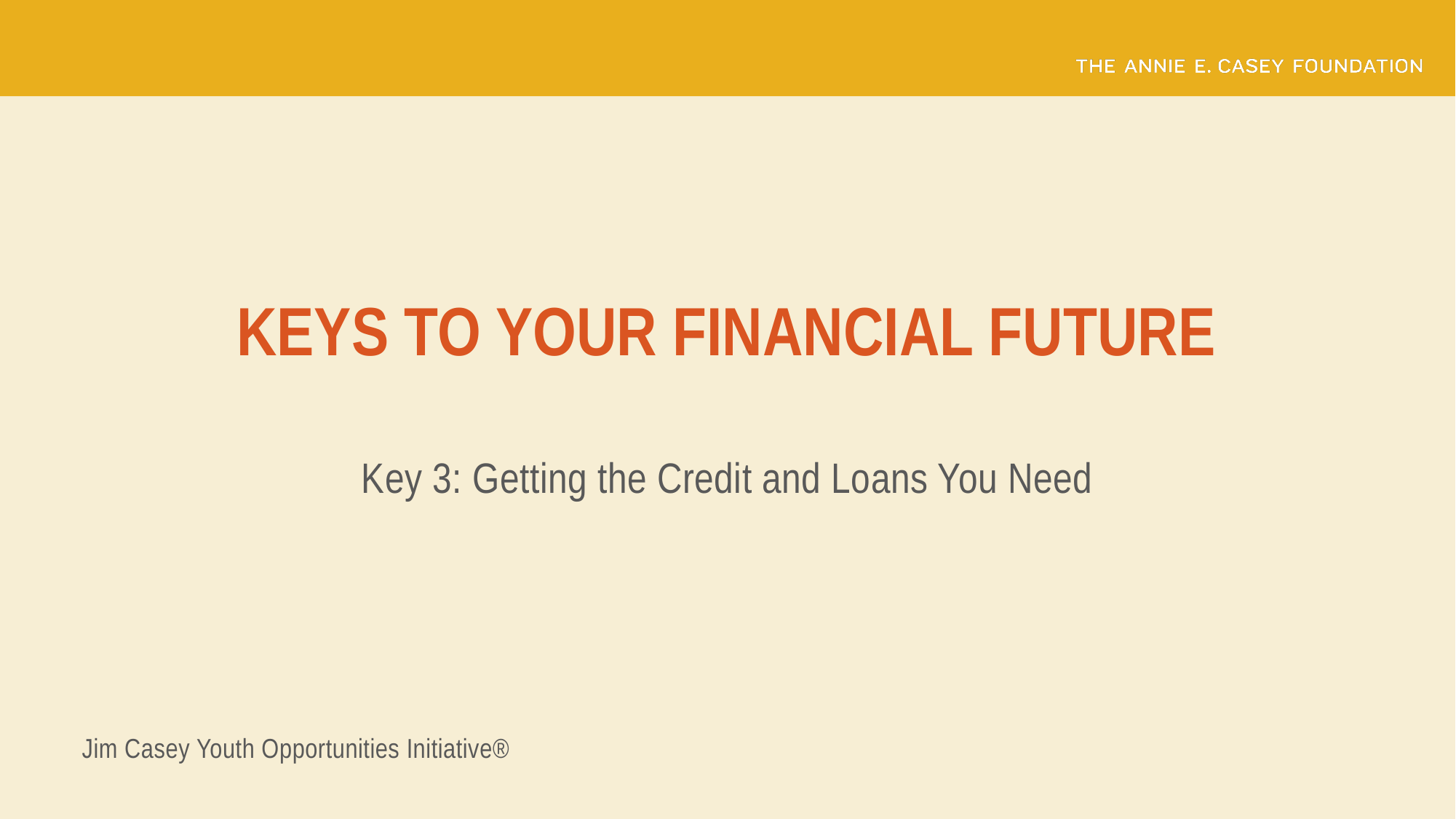

# Keys to your financial future
Key 3: Getting the Credit and Loans You Need
Jim Casey Youth Opportunities Initiative®